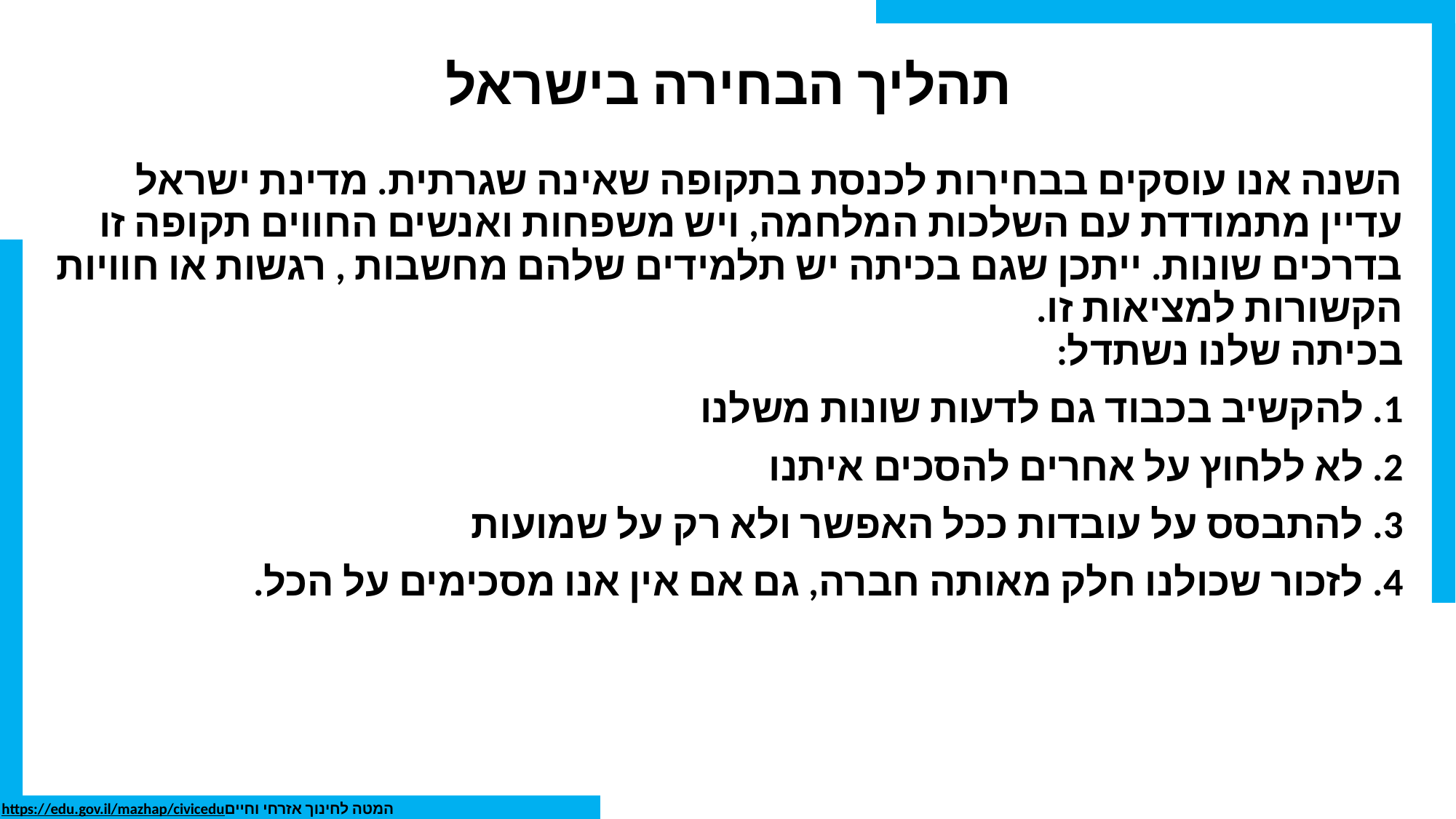

# תהליך הבחירה בישראל
השנה אנו עוסקים בבחירות לכנסת בתקופה שאינה שגרתית. מדינת ישראל עדיין מתמודדת עם השלכות המלחמה, ויש משפחות ואנשים החווים תקופה זו בדרכים שונות. ייתכן שגם בכיתה יש תלמידים שלהם מחשבות , רגשות או חוויות הקשורות למציאות זו.
בכיתה שלנו נשתדל:
1. להקשיב בכבוד גם לדעות שונות משלנו
2. לא ללחוץ על אחרים להסכים איתנו
3. להתבסס על עובדות ככל האפשר ולא רק על שמועות
4. לזכור שכולנו חלק מאותה חברה, גם אם אין אנו מסכימים על הכל.